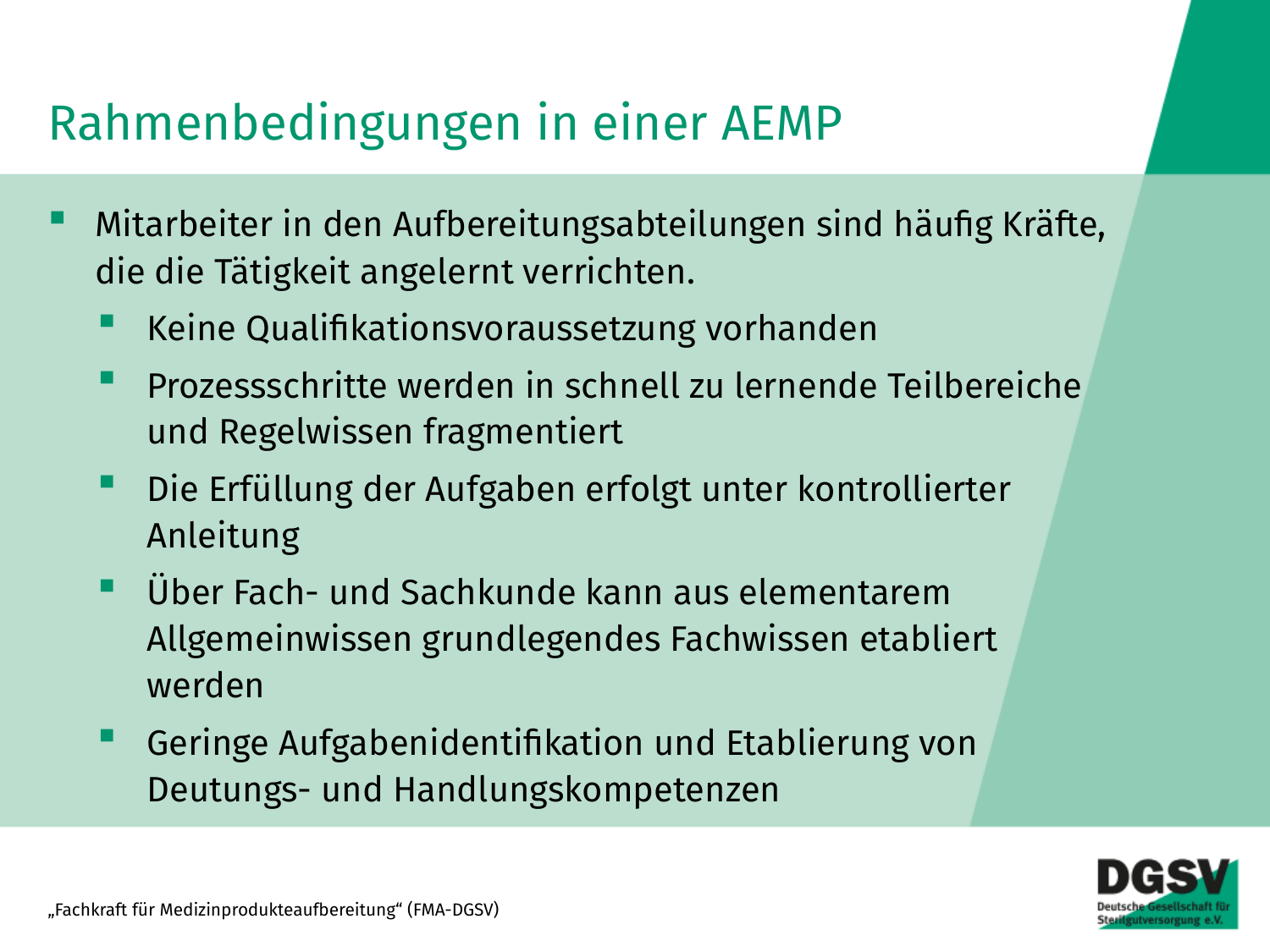

# Rahmenbedingungen in einer AEMP
Mitarbeiter in den Aufbereitungsabteilungen sind häufig Kräfte, die die Tätigkeit angelernt verrichten.
Keine Qualifikationsvoraussetzung vorhanden
Prozessschritte werden in schnell zu lernende Teilbereiche und Regelwissen fragmentiert
Die Erfüllung der Aufgaben erfolgt unter kontrollierter Anleitung
Über Fach- und Sachkunde kann aus elementarem Allgemeinwissen grundlegendes Fachwissen etabliert
werden
Geringe Aufgabenidentifikation und Etablierung von Deutungs- und Handlungskompetenzen
„Fachkraft für Medizinprodukteaufbereitung“ (FMA-DGSV)